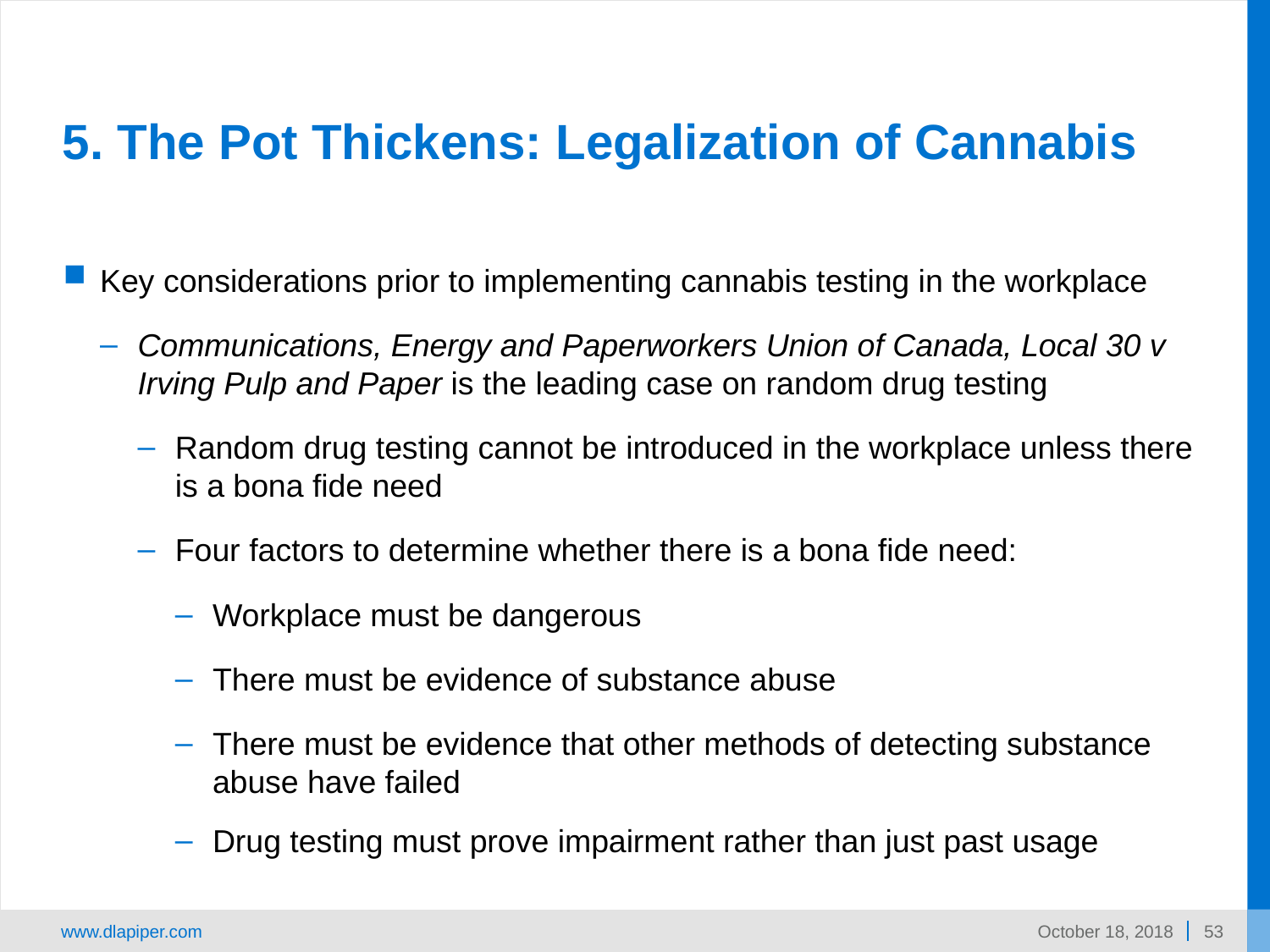

# 5. The Pot Thickens: Legalization of Cannabis
Key considerations prior to implementing cannabis testing in the workplace
Communications, Energy and Paperworkers Union of Canada, Local 30 v Irving Pulp and Paper is the leading case on random drug testing
Random drug testing cannot be introduced in the workplace unless there is a bona fide need
Four factors to determine whether there is a bona fide need:
Workplace must be dangerous
There must be evidence of substance abuse
There must be evidence that other methods of detecting substance abuse have failed
Drug testing must prove impairment rather than just past usage